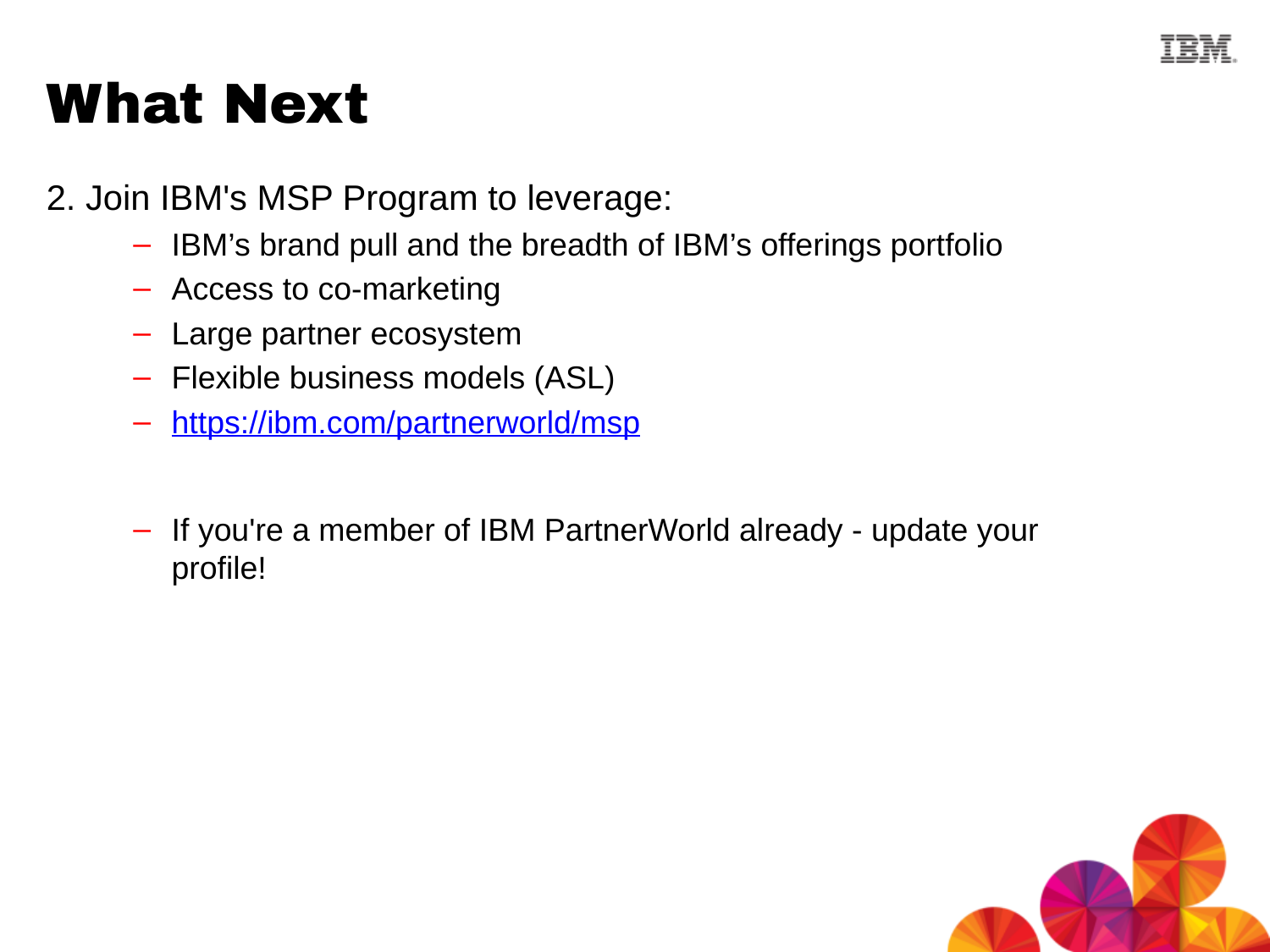

# What Next
2. Join IBM's MSP Program to leverage:
IBM’s brand pull and the breadth of IBM’s offerings portfolio
Access to co-marketing
Large partner ecosystem
Flexible business models (ASL)
https://ibm.com/partnerworld/msp

If you're a member of IBM PartnerWorld already - update your profile!